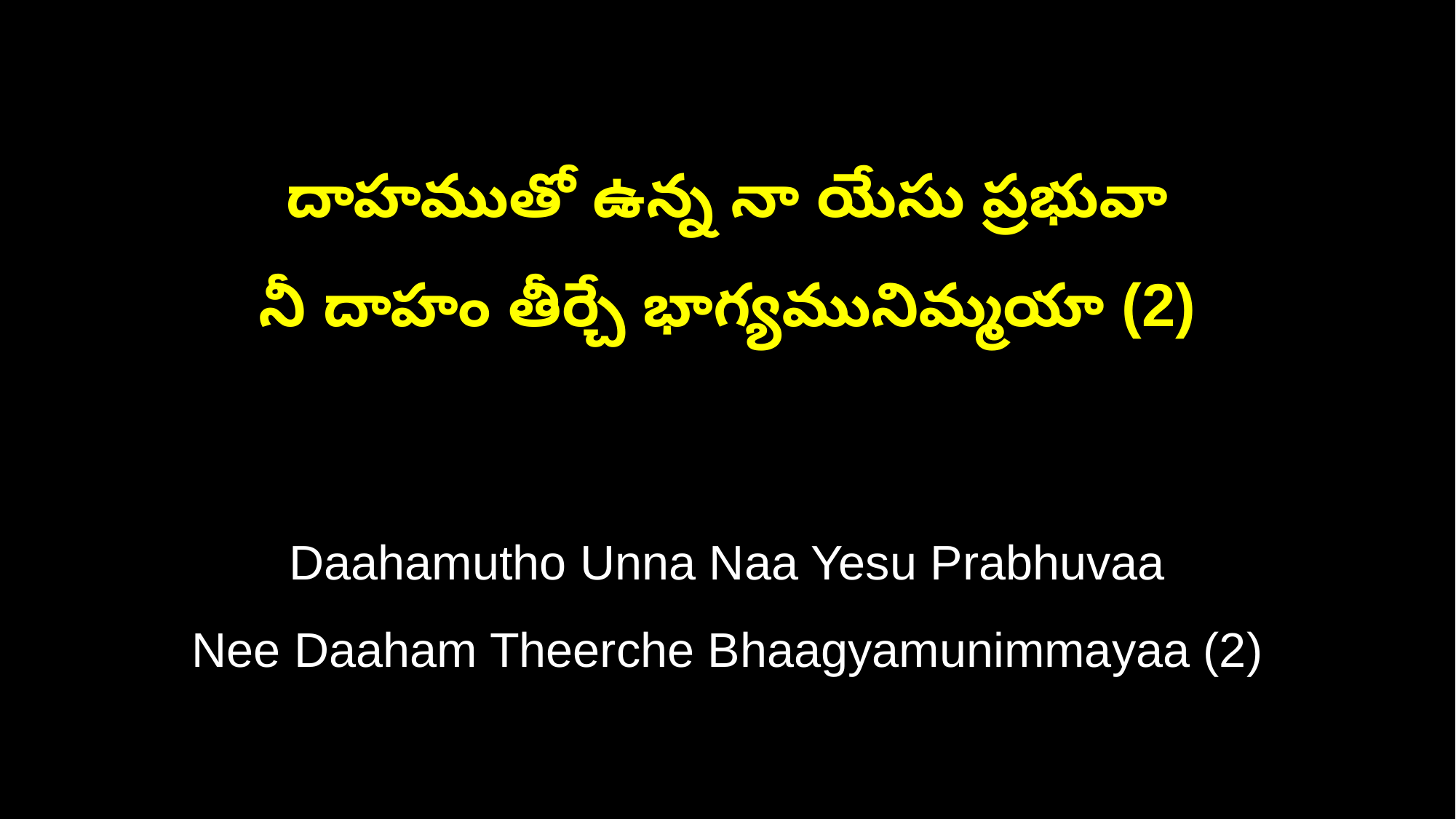

దాహముతో ఉన్న నా యేసు ప్రభువా
నీ దాహం తీర్చే భాగ్యమునిమ్మయా (2)
Daahamutho Unna Naa Yesu Prabhuvaa
Nee Daaham Theerche Bhaagyamunimmayaa (2)